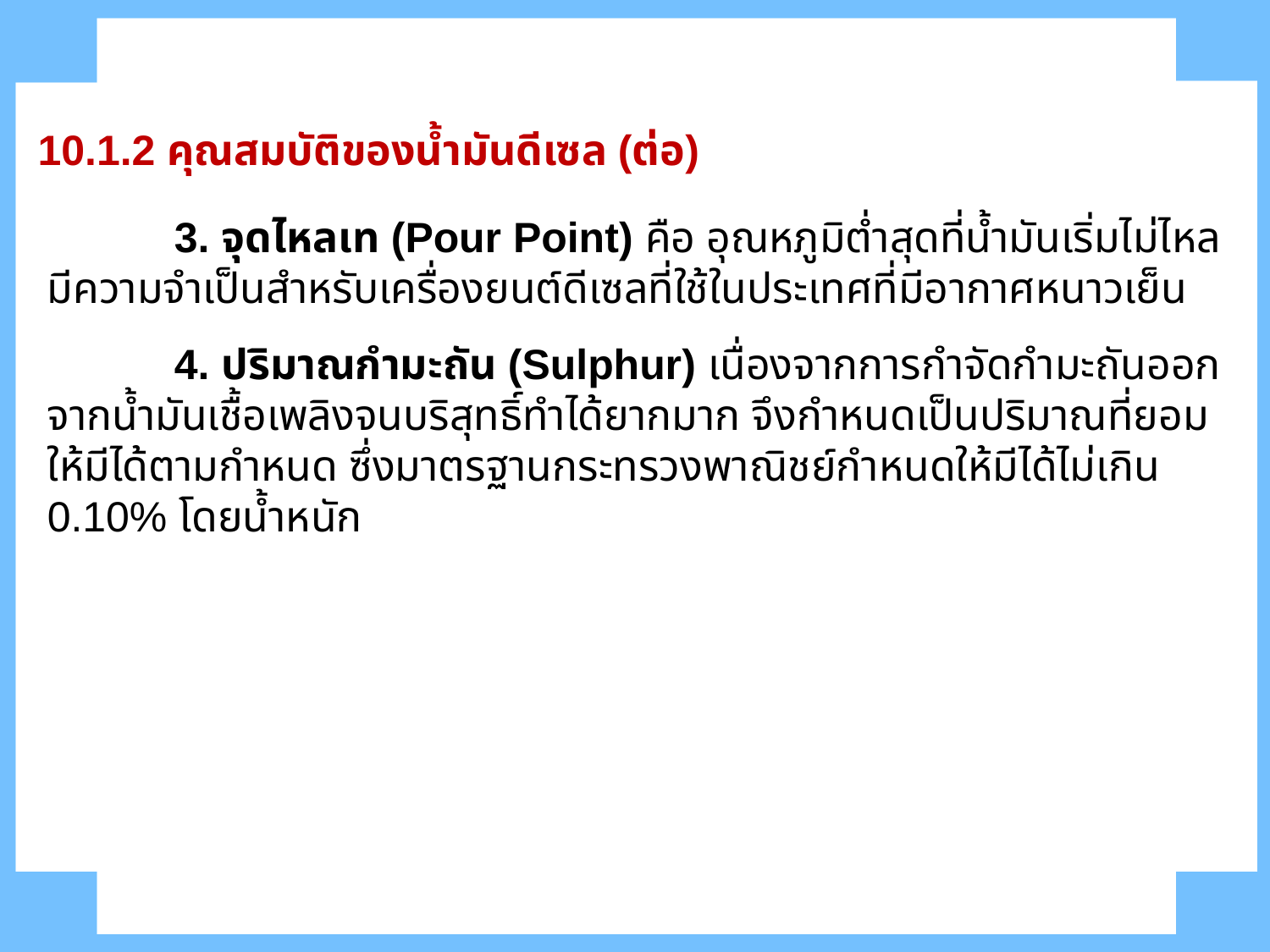

10.1.2 คุณสมบัติของน้ำมันดีเซล (ต่อ)
	3. จุดไหลเท (Pour Point) คือ อุณหภูมิต่ำสุดที่น้ำมันเริ่มไม่ไหล มีความจำเป็นสำหรับเครื่องยนต์ดีเซลที่ใช้ในประเทศที่มีอากาศหนาวเย็น
	4. ปริมาณกำมะถัน (Sulphur) เนื่องจากการกำจัดกำมะถันออกจากน้ำมันเชื้อเพลิงจนบริสุทธิ์ทำได้ยากมาก จึงกำหนดเป็นปริมาณที่ยอมให้มีได้ตามกำหนด ซึ่งมาตรฐานกระทรวงพาณิชย์กำหนดให้มีได้ไม่เกิน 0.10% โดยน้ำหนัก